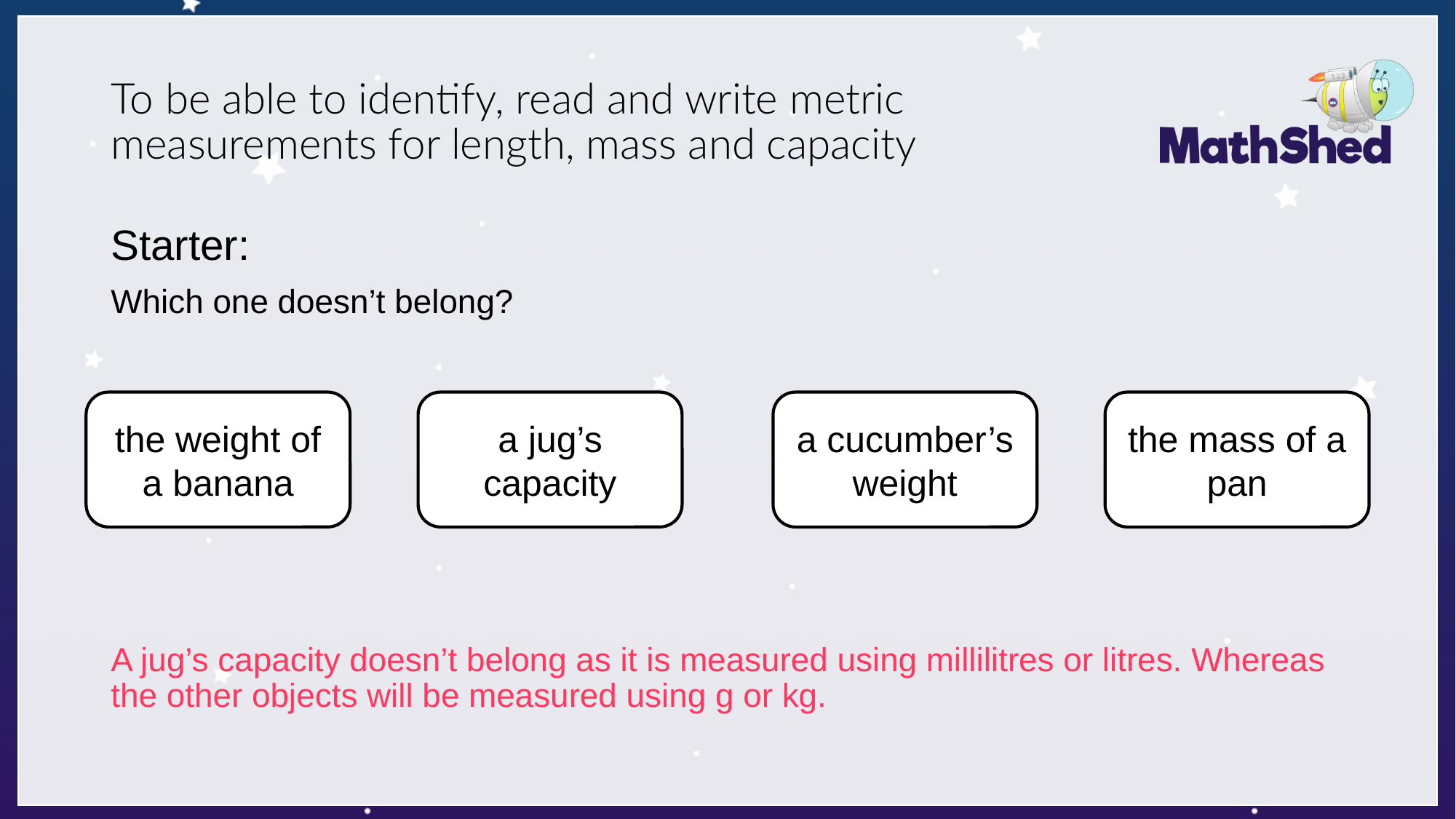

# To be able to identify, read and write metric measurements for length, mass and capacity
Starter:
Which one doesn’t belong?

A jug’s capacity doesn’t belong as it is measured using millilitres or litres. Whereas the other objects will be measured using g or kg.

the weight of a banana
a jug’s capacity
a cucumber’s weight
the mass of a pan